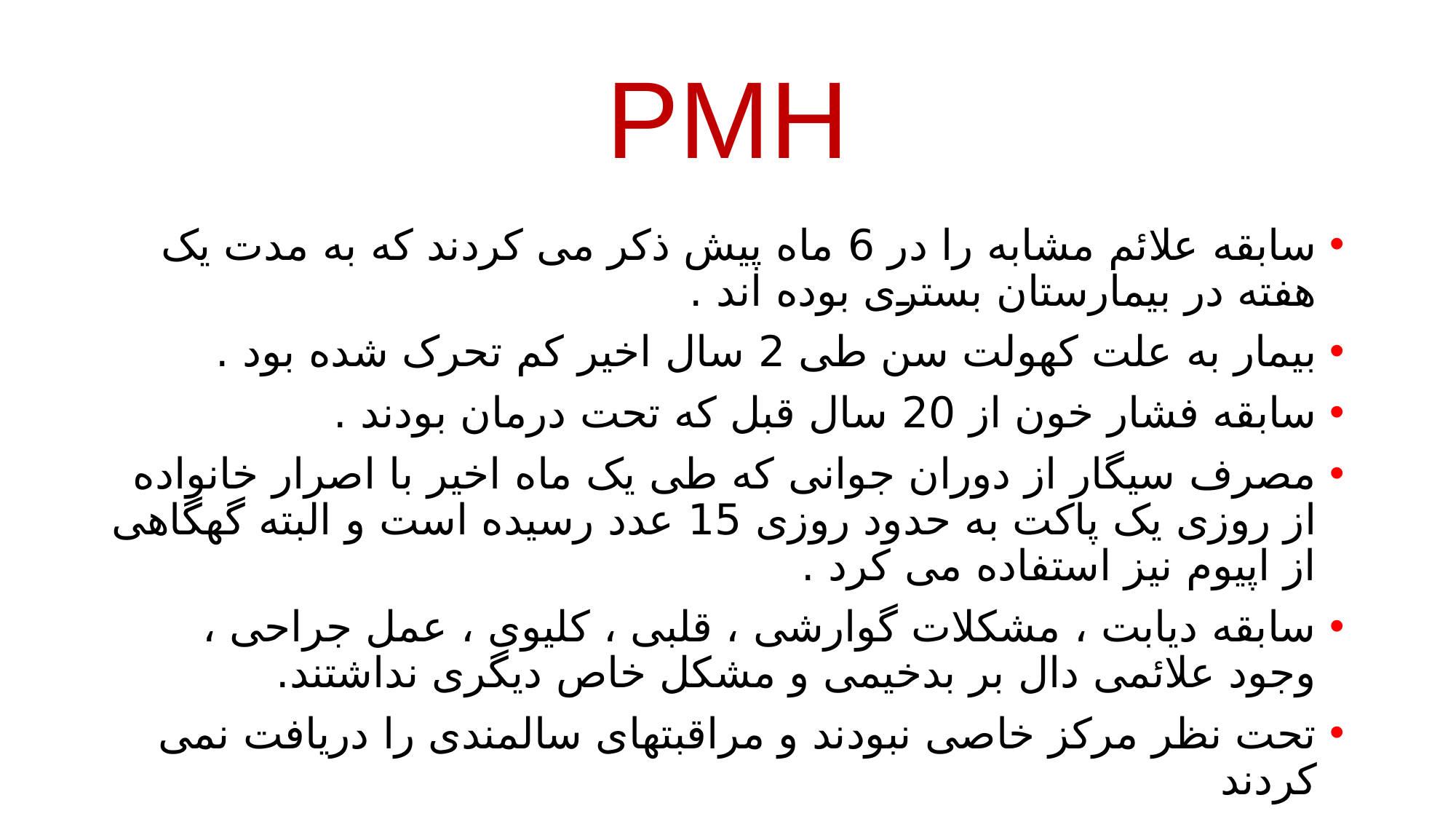

# PMH
سابقه علائم مشابه را در 6 ماه پیش ذکر می کردند که به مدت یک هفته در بیمارستان بستری بوده اند .
بیمار به علت کهولت سن طی 2 سال اخیر کم تحرک شده بود .
سابقه فشار خون از 20 سال قبل که تحت درمان بودند .
مصرف سیگار از دوران جوانی که طی یک ماه اخیر با اصرار خانواده از روزی یک پاکت به حدود روزی 15 عدد رسیده است و البته گهگاهی از اپیوم نیز استفاده می کرد .
سابقه دیابت ، مشکلات گوارشی ، قلبی ، کلیوی ، عمل جراحی ، وجود علائمی دال بر بدخیمی و مشکل خاص دیگری نداشتند.
تحت نظر مرکز خاصی نبودند و مراقبتهای سالمندی را دریافت نمی کردند